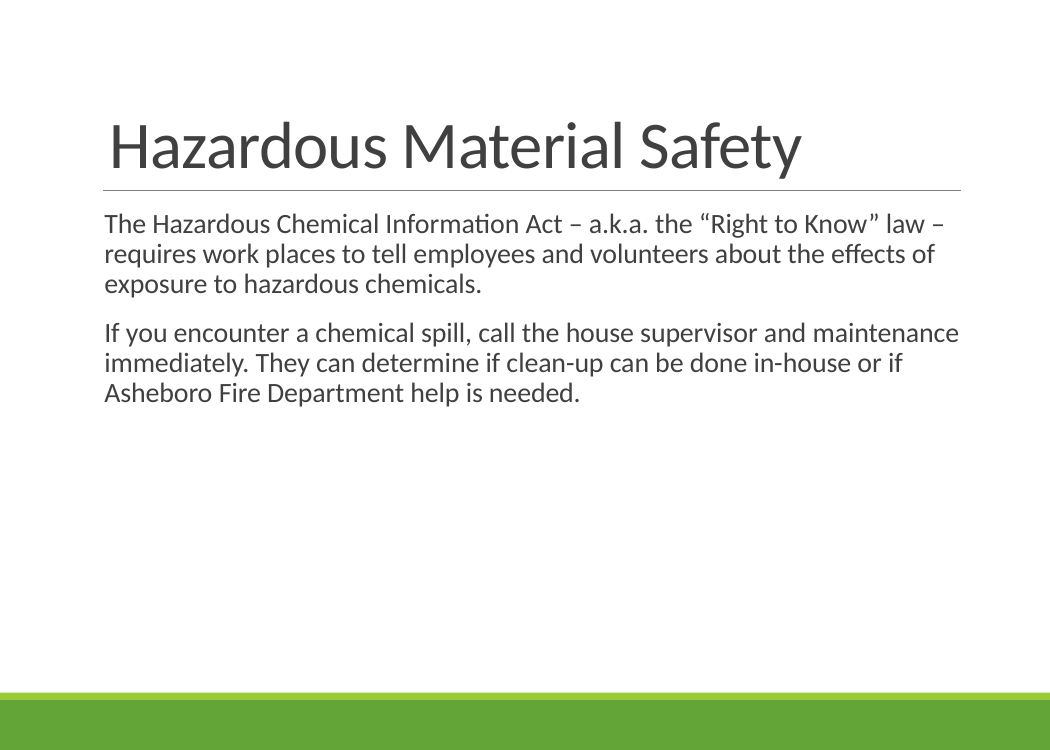

# Hazardous Material Safety
The Hazardous Chemical Information Act – a.k.a. the “Right to Know” law – requires work places to tell employees and volunteers about the effects of exposure to hazardous chemicals.
If you encounter a chemical spill, call the house supervisor and maintenance immediately. They can determine if clean-up can be done in-house or if Asheboro Fire Department help is needed.